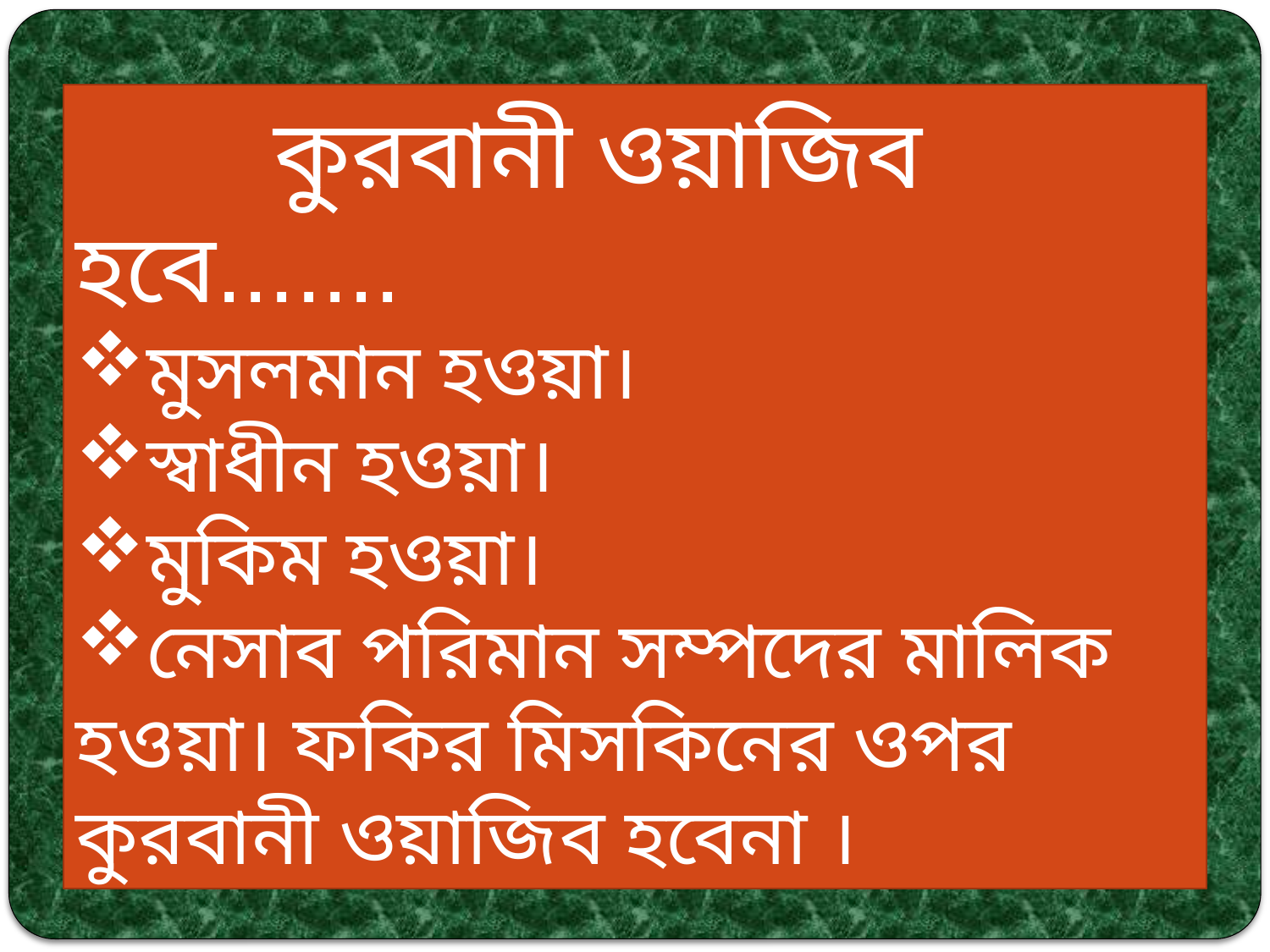

কুরবানী ওয়াজিব হবে.......
মুসলমান হওয়া।
স্বাধীন হওয়া।
মুকিম হওয়া।
নেসাব পরিমান সম্পদের মালিক হওয়া। ফকির মিসকিনের ওপর কুরবানী ওয়াজিব হবেনা ।